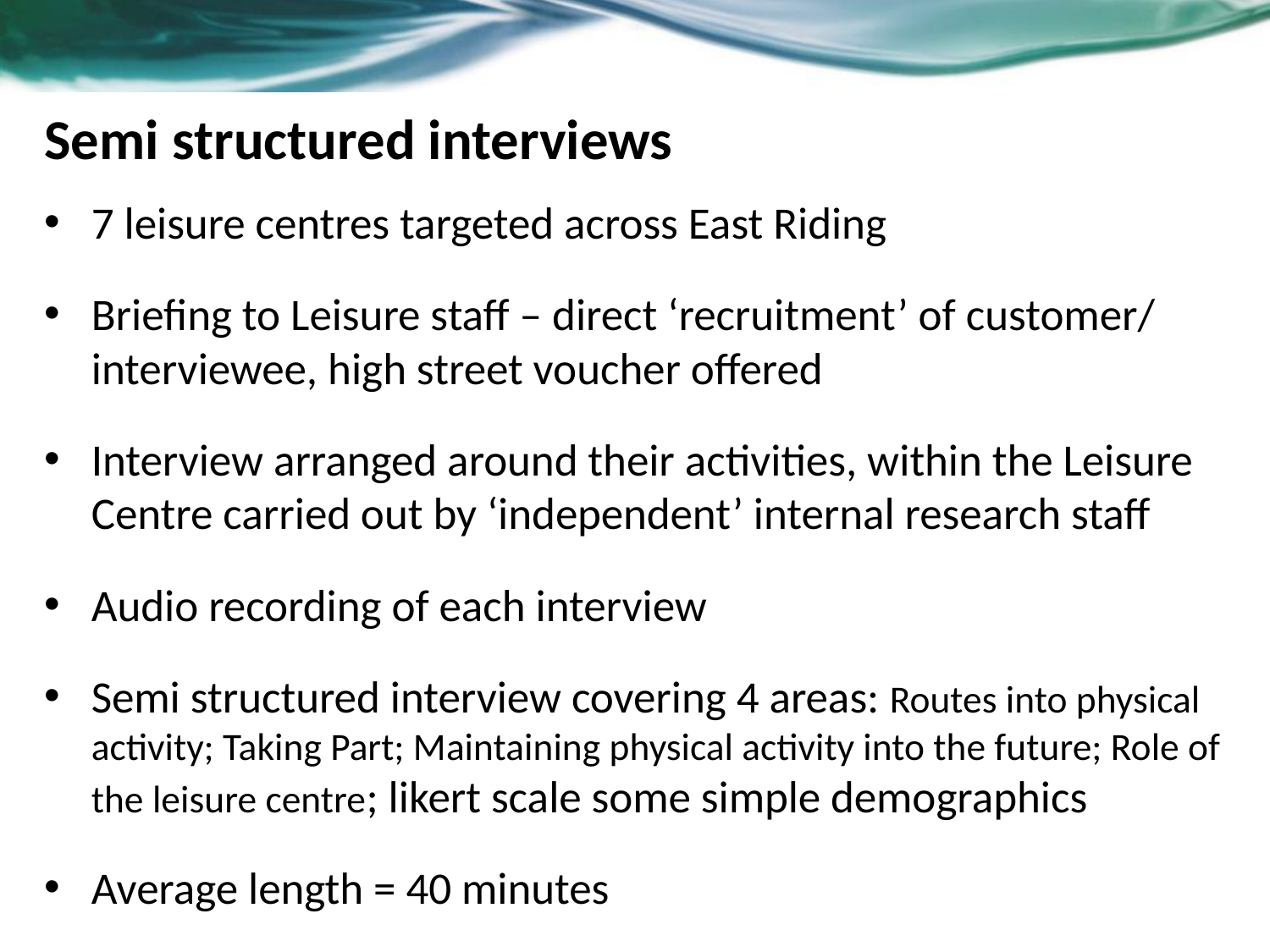

# Semi structured interviews
7 leisure centres targeted across East Riding
Briefing to Leisure staff – direct ‘recruitment’ of customer/ interviewee, high street voucher offered
Interview arranged around their activities, within the Leisure Centre carried out by ‘independent’ internal research staff
Audio recording of each interview
Semi structured interview covering 4 areas: Routes into physical activity; Taking Part; Maintaining physical activity into the future; Role of the leisure centre; likert scale some simple demographics
Average length = 40 minutes